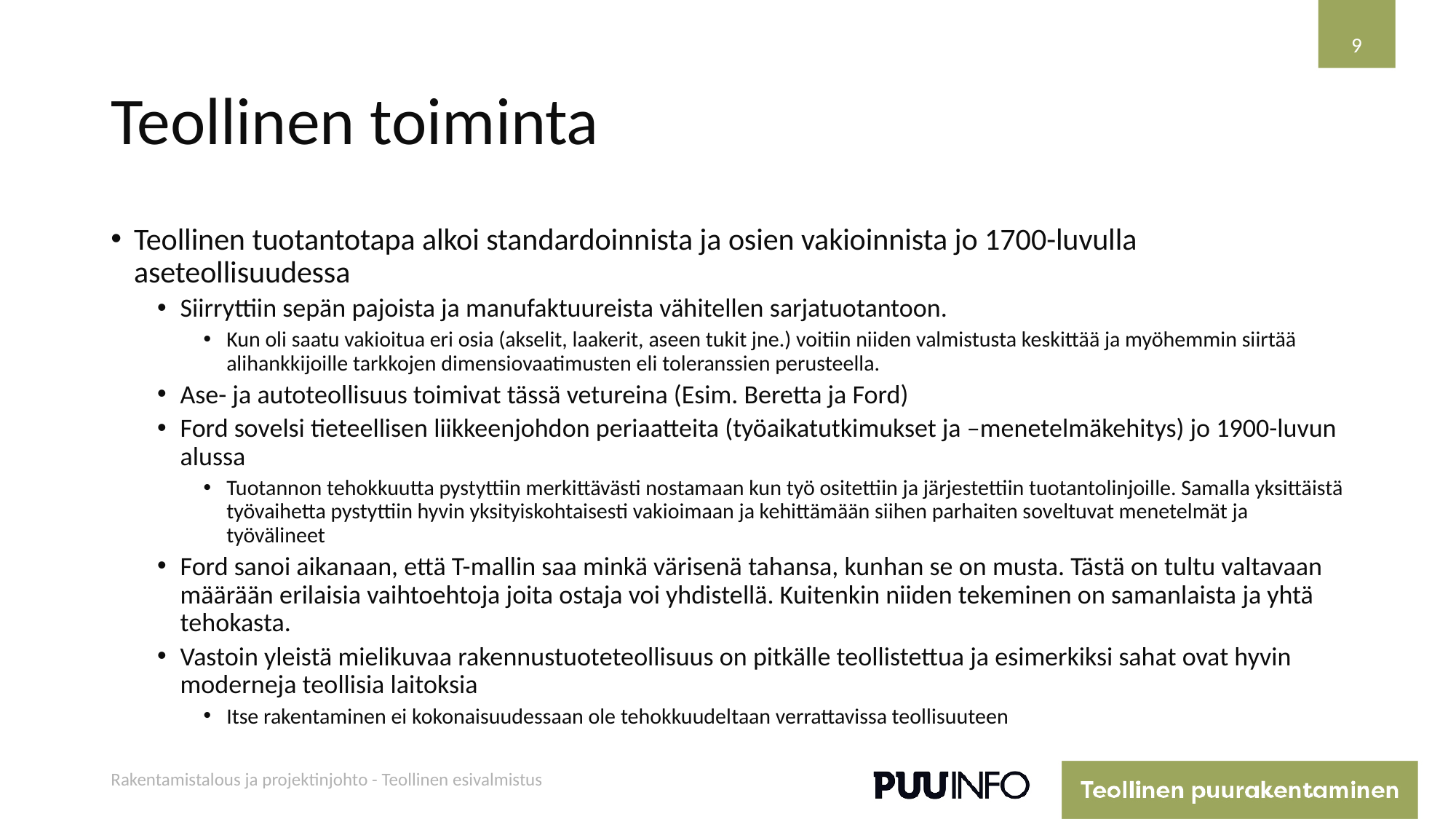

9
# Teollinen toiminta
Teollinen tuotantotapa alkoi standardoinnista ja osien vakioinnista jo 1700-luvulla aseteollisuudessa
Siirryttiin sepän pajoista ja manufaktuureista vähitellen sarjatuotantoon.
Kun oli saatu vakioitua eri osia (akselit, laakerit, aseen tukit jne.) voitiin niiden valmistusta keskittää ja myöhemmin siirtää alihankkijoille tarkkojen dimensiovaatimusten eli toleranssien perusteella.
Ase- ja autoteollisuus toimivat tässä vetureina (Esim. Beretta ja Ford)
Ford sovelsi tieteellisen liikkeenjohdon periaatteita (työaikatutkimukset ja –menetelmäkehitys) jo 1900-luvun alussa
Tuotannon tehokkuutta pystyttiin merkittävästi nostamaan kun työ ositettiin ja järjestettiin tuotantolinjoille. Samalla yksittäistä työvaihetta pystyttiin hyvin yksityiskohtaisesti vakioimaan ja kehittämään siihen parhaiten soveltuvat menetelmät ja työvälineet
Ford sanoi aikanaan, että T-mallin saa minkä värisenä tahansa, kunhan se on musta. Tästä on tultu valtavaan määrään erilaisia vaihtoehtoja joita ostaja voi yhdistellä. Kuitenkin niiden tekeminen on samanlaista ja yhtä tehokasta.
Vastoin yleistä mielikuvaa rakennustuoteteollisuus on pitkälle teollistettua ja esimerkiksi sahat ovat hyvin moderneja teollisia laitoksia
Itse rakentaminen ei kokonaisuudessaan ole tehokkuudeltaan verrattavissa teollisuuteen
Rakentamistalous ja projektinjohto - Teollinen esivalmistus